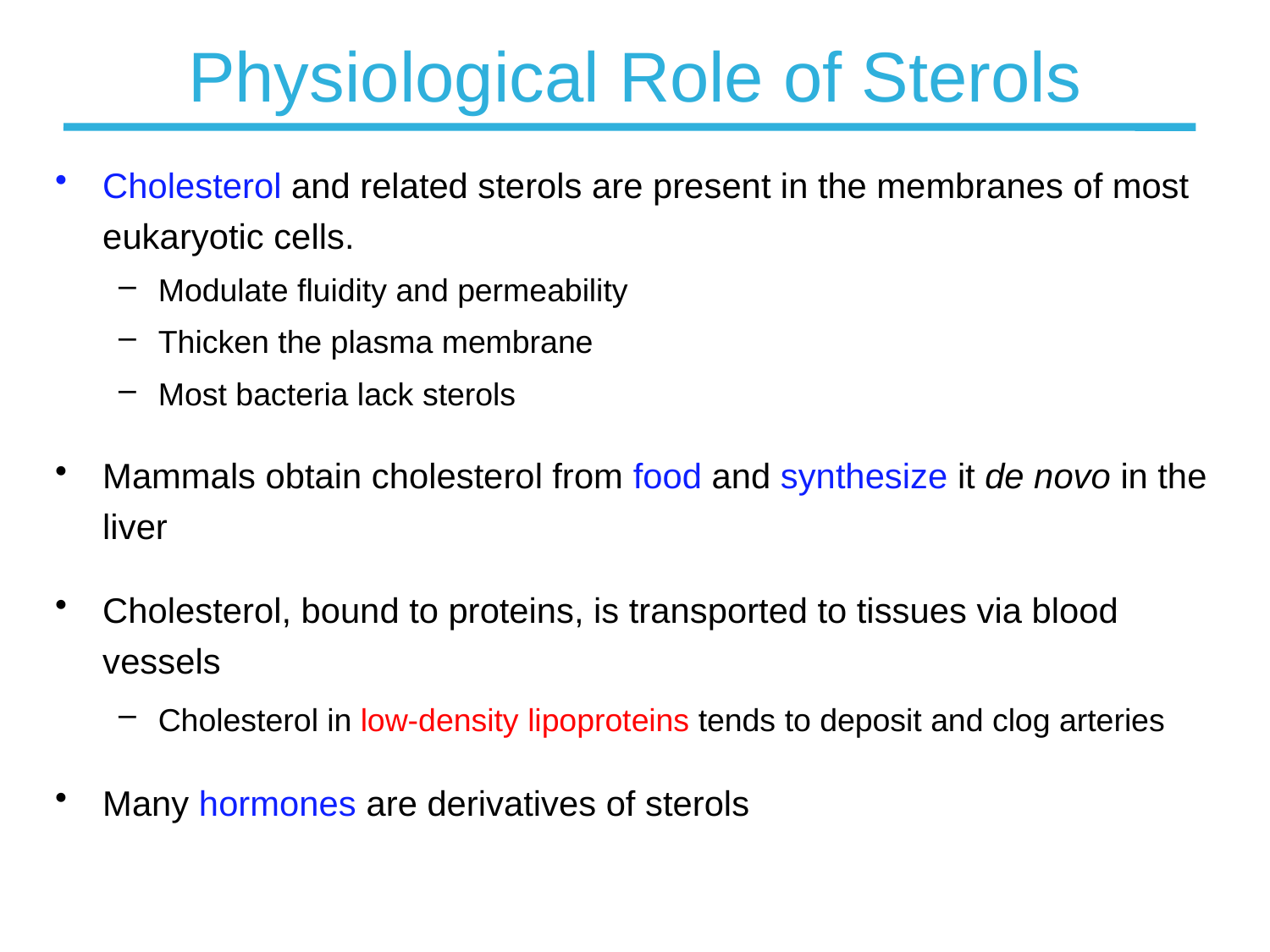

# Physiological Role of Sterols

Cholesterol and related sterols are present in the membranes of most eukaryotic cells.
Modulate fluidity and permeability
Thicken the plasma membrane
Most bacteria lack sterols

Mammals obtain cholesterol from food and synthesize it de novo in the liver

Cholesterol, bound to proteins, is transported to tissues via blood vessels
Cholesterol in low-density lipoproteins tends to deposit and clog arteries

Many hormones are derivatives of sterols